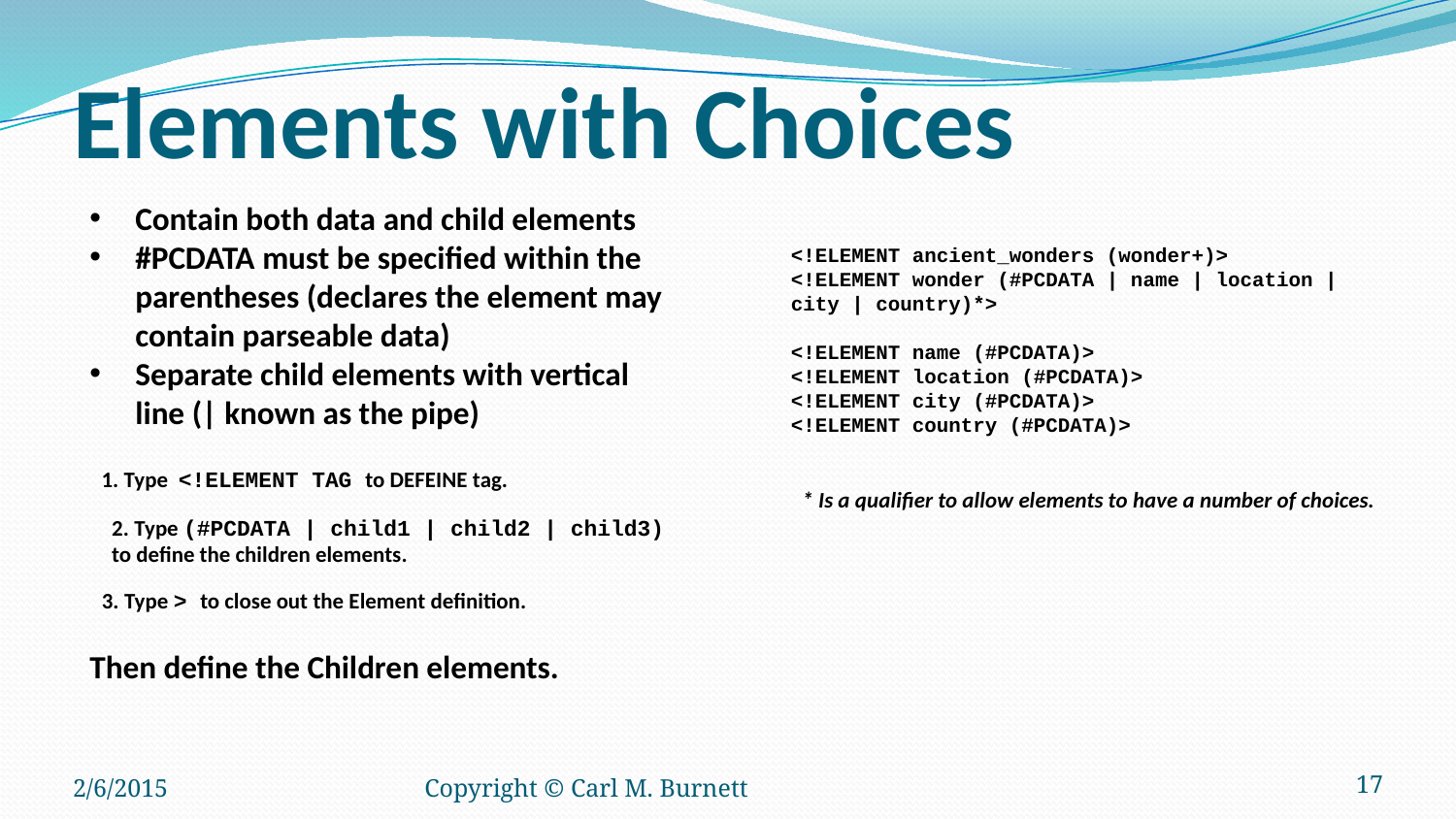

# Elements with Choices
Contain both data and child elements
#PCDATA must be specified within the parentheses (declares the element may contain parseable data)
Separate child elements with vertical line (| known as the pipe)
<!ELEMENT ancient_wonders (wonder+)>
<!ELEMENT wonder (#PCDATA | name | location | city | country)*>

<!ELEMENT name (#PCDATA)>
<!ELEMENT location (#PCDATA)>
<!ELEMENT city (#PCDATA)>
<!ELEMENT country (#PCDATA)>
1. Type  <!ELEMENT TAG to DEFEINE tag.
* Is a qualifier to allow elements to have a number of choices.
2. Type (#PCDATA | child1 | child2 | child3)
to define the children elements.
3. Type > to close out the Element definition.
Then define the Children elements.
2/6/2015
Copyright © Carl M. Burnett
17